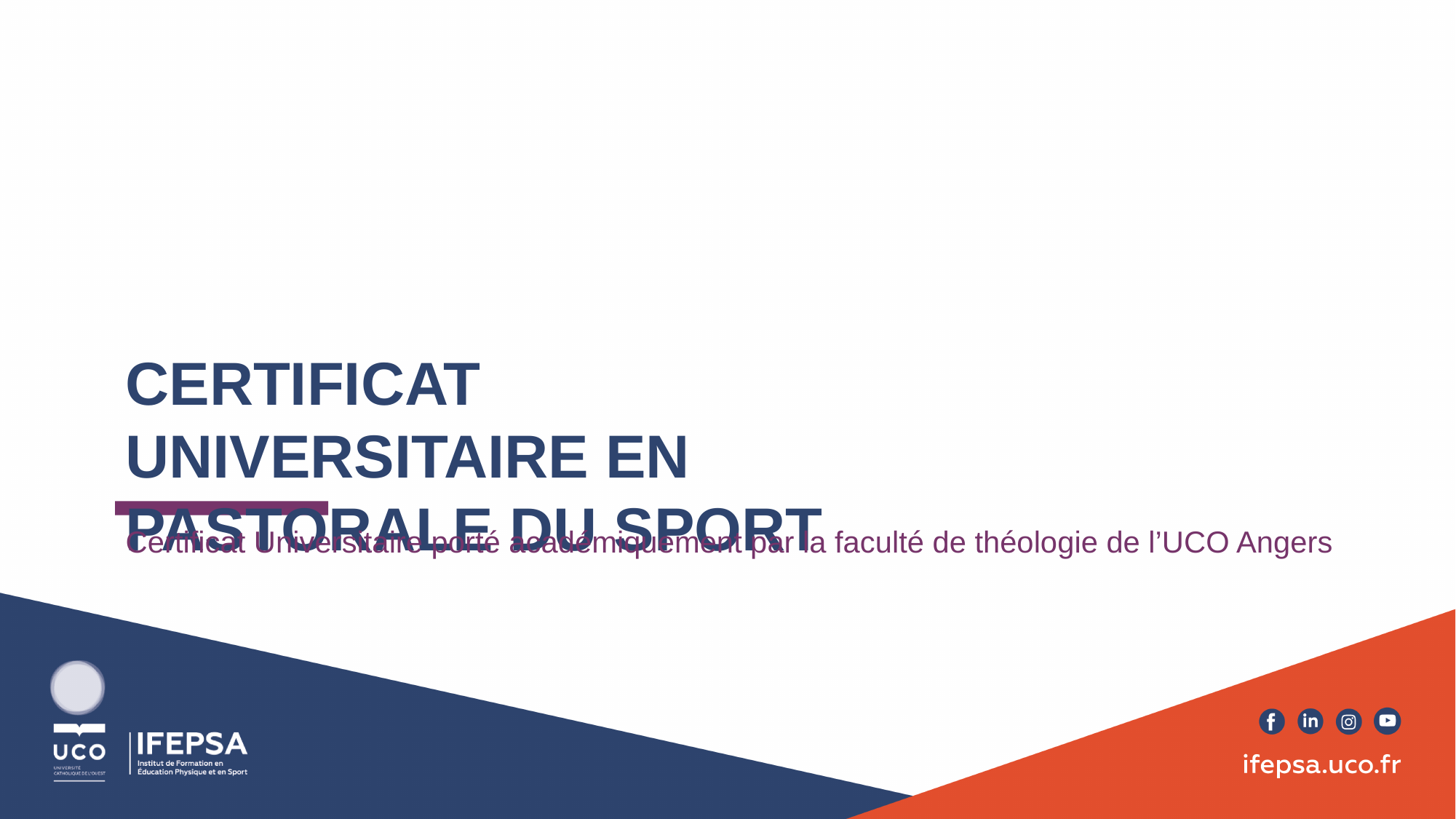

# Certificat UNIVERSITAIRE en pastorale du sport
Certificat Universitaire porté académiquement par la faculté de théologie de l’UCO Angers